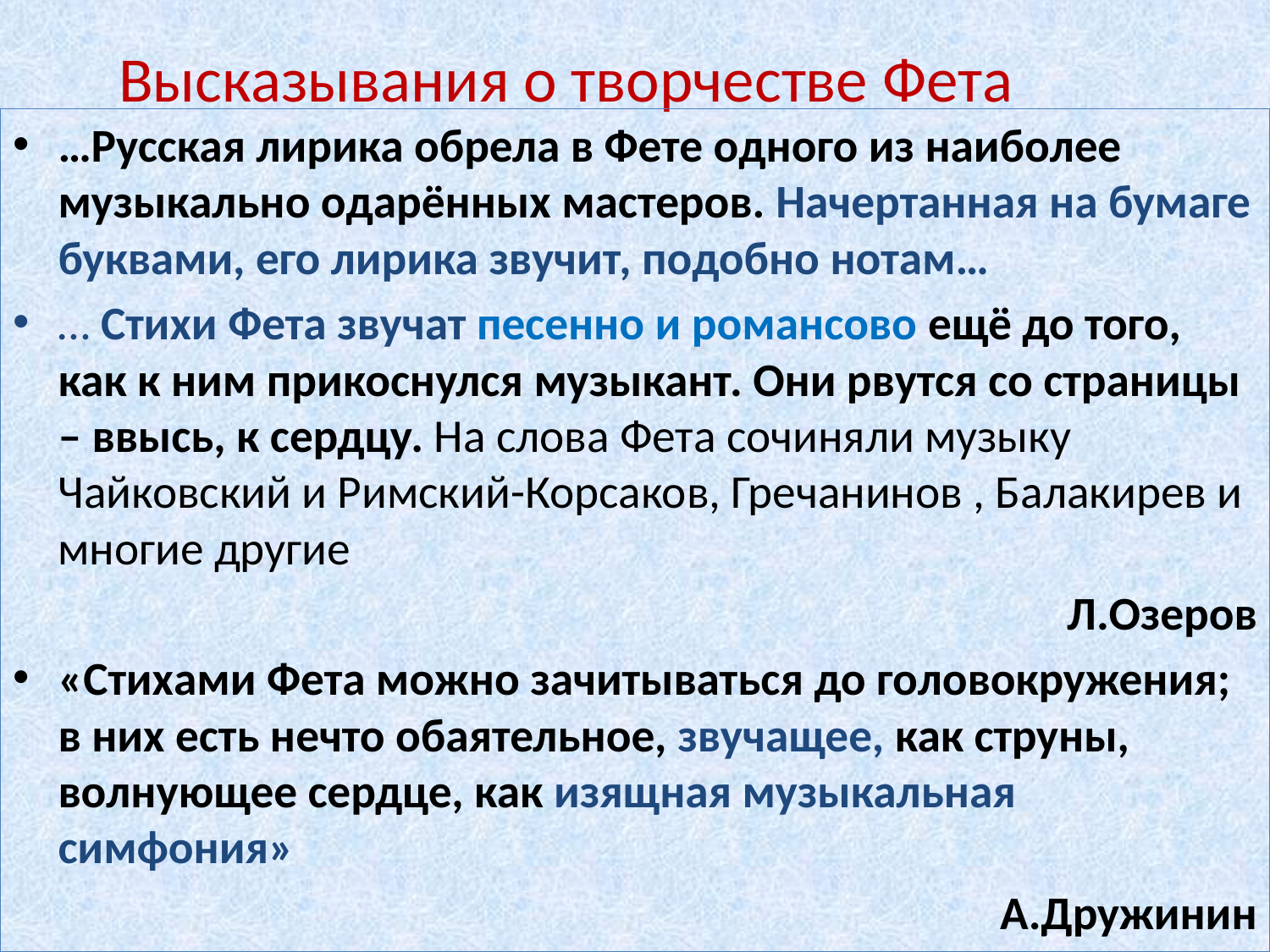

# Высказывания о творчестве Фета
…Русская лирика обрела в Фете одного из наиболее музыкально одарённых мастеров. Начертанная на бумаге буквами, его лирика звучит, подобно нотам…
… Стихи Фета звучат песенно и романсово ещё до того, как к ним прикоснулся музыкант. Они рвутся со страницы – ввысь, к сердцу. На слова Фета сочиняли музыку Чайковский и Римский-Корсаков, Гречанинов , Балакирев и многие другие
 Л.Озеров
«Стихами Фета можно зачитываться до головокружения; в них есть нечто обаятельное, звучащее, как струны, волнующее сердце, как изящная музыкальная симфония»
 А.Дружинин